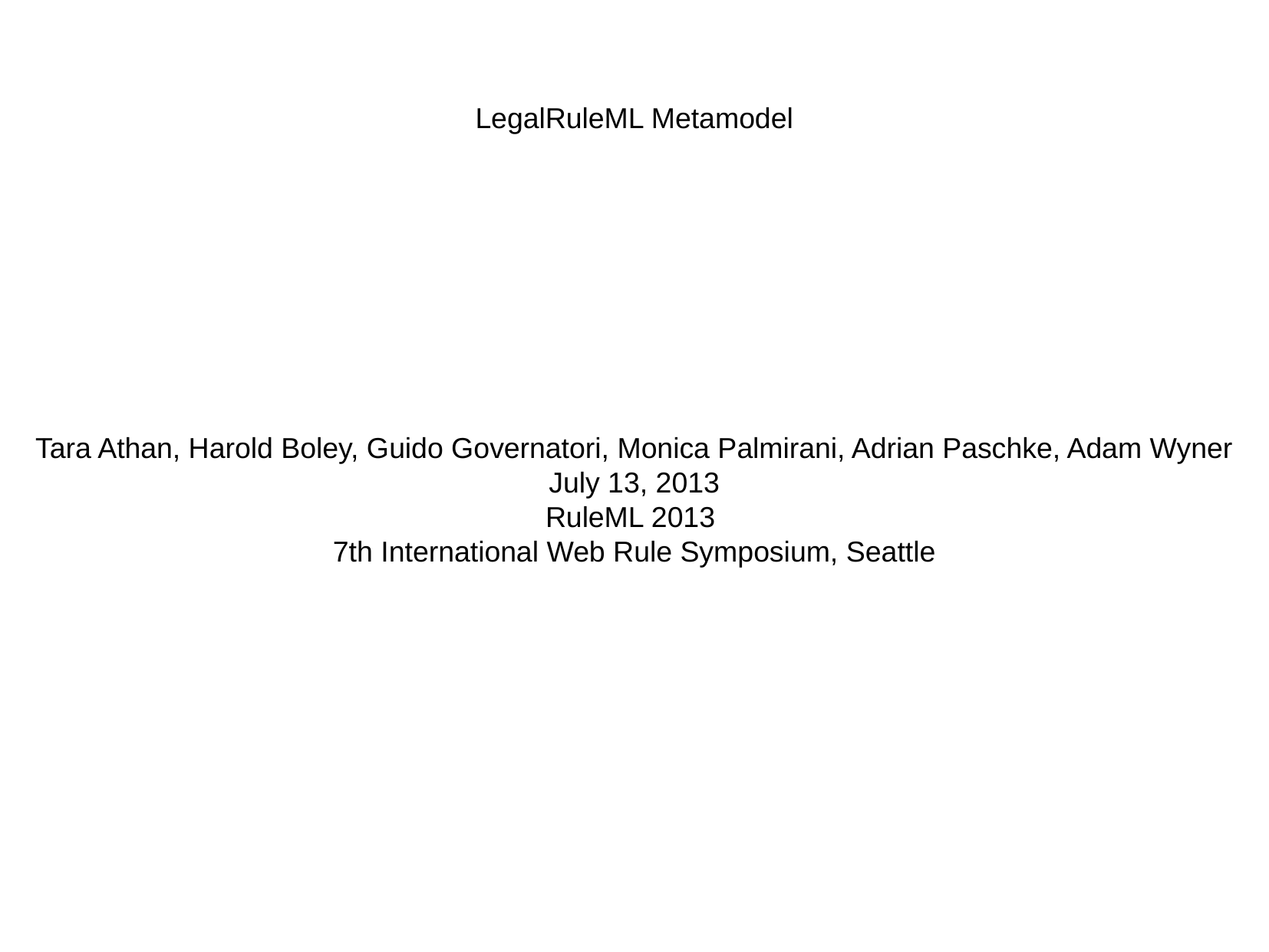

LegalRuleML Metamodel
Tara Athan, Harold Boley, Guido Governatori, Monica Palmirani, Adrian Paschke, Adam Wyner
July 13, 2013
RuleML 2013
7th International Web Rule Symposium, Seattle